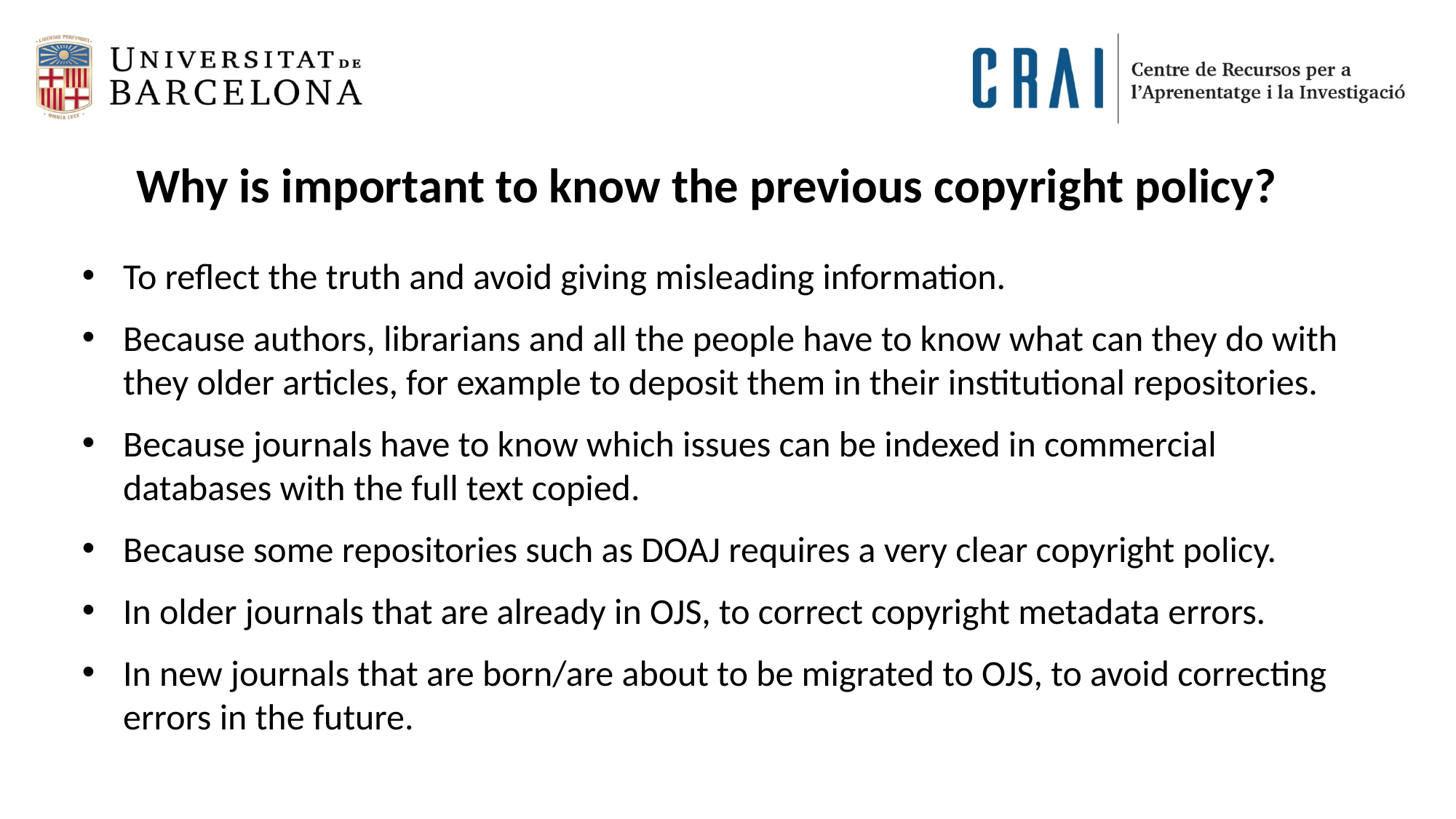

Why is important to know the previous copyright policy?
To reflect the truth and avoid giving misleading information.
Because authors, librarians and all the people have to know what can they do with they older articles, for example to deposit them in their institutional repositories.
Because journals have to know which issues can be indexed in commercial databases with the full text copied.
Because some repositories such as DOAJ requires a very clear copyright policy.
In older journals that are already in OJS, to correct copyright metadata errors.
In new journals that are born/are about to be migrated to OJS, to avoid correcting errors in the future.